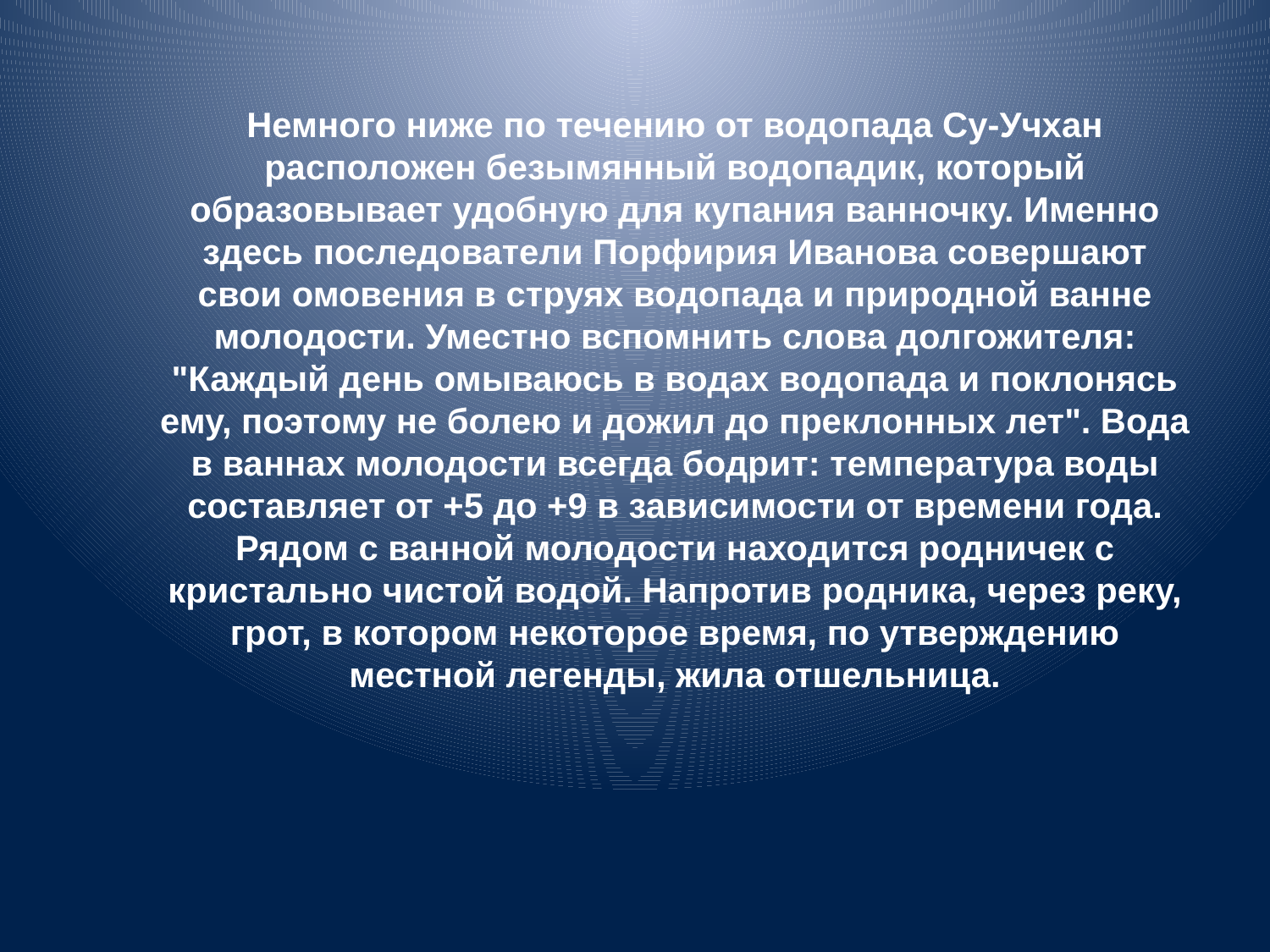

Немного ниже по течению от водопада Су-Учхан расположен безымянный водопадик, который образовывает удобную для купания ванночку. Именно здесь последователи Порфирия Иванова совершают свои омовения в струях водопада и природной ванне молодости. Уместно вспомнить слова долгожителя: "Каждый день омываюсь в водах водопада и поклонясь ему, поэтому не болею и дожил до преклонных лет". Вода в ваннах молодости всегда бодрит: температура воды составляет от +5 до +9 в зависимости от времени года. Рядом с ванной молодости находится родничек с кристально чистой водой. Напротив родника, через реку, грот, в котором некоторое время, по утверждению местной легенды, жила отшельница.